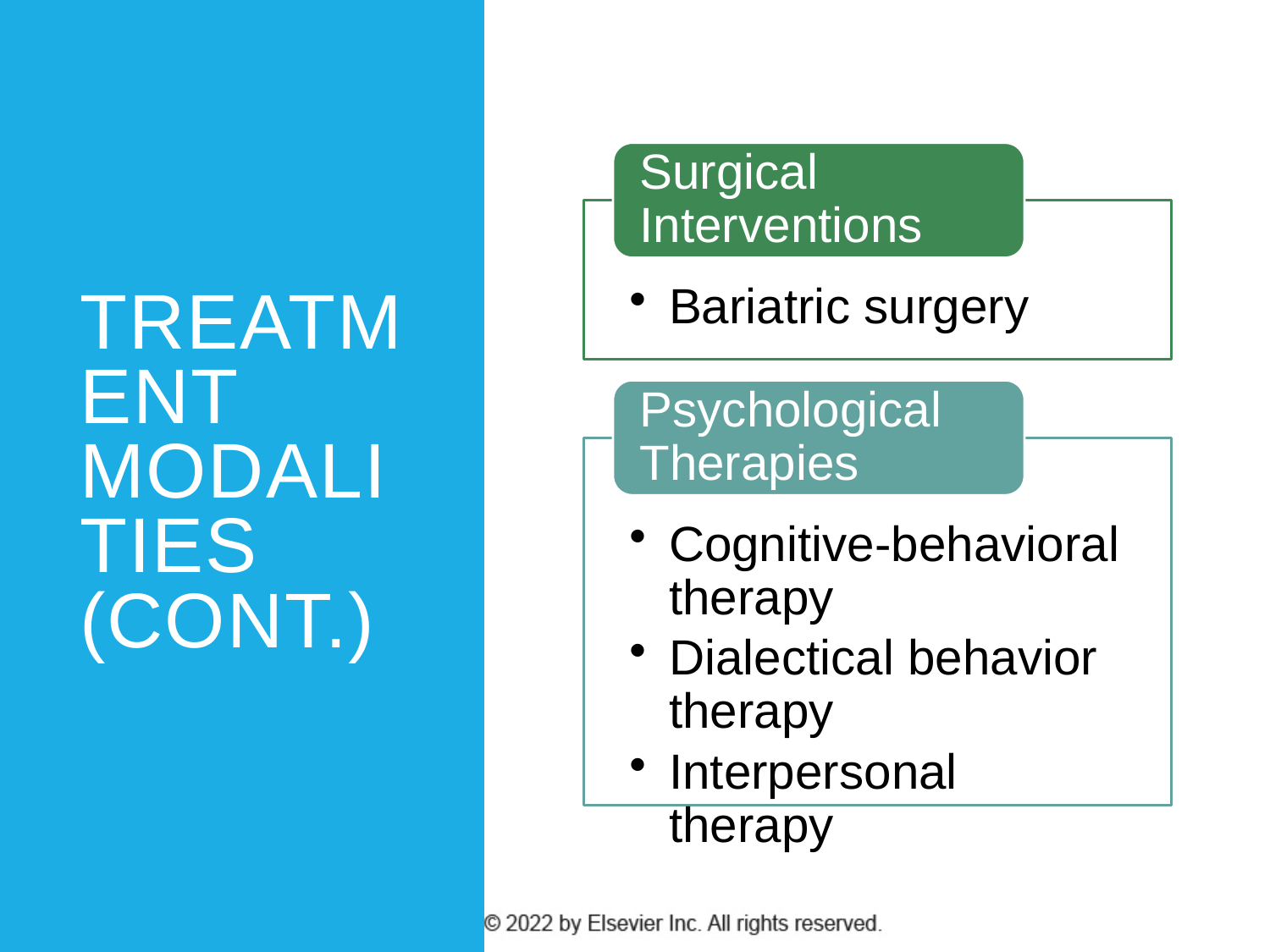

# Treatment Modalities (Cont.)
Bariatric surgery
Surgical Interventions
Cognitive-behavioral therapy
Dialectical behavior therapy
Interpersonal therapy
Psychological Therapies